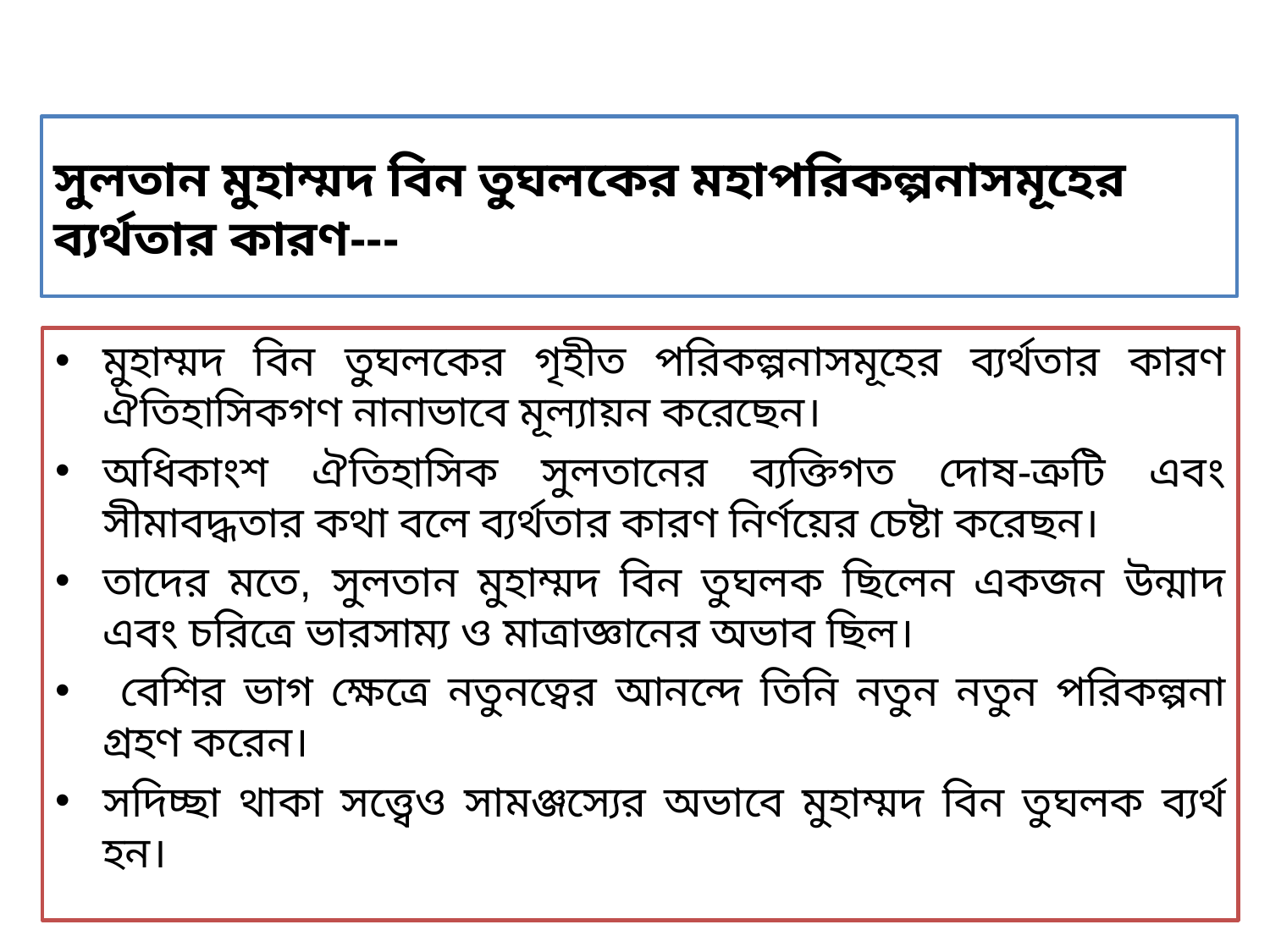

# সুলতান মুহাম্মদ বিন তুঘলকের মহাপরিকল্পনাসমূহের ব্যর্থতার কারণ---
মুহাম্মদ বিন তুঘলকের গৃহীত পরিকল্পনাসমূহের ব্যর্থতার কারণ ঐতিহাসিকগণ নানাভাবে মূল্যায়ন করেছেন।
অধিকাংশ ঐতিহাসিক সুলতানের ব্যক্তিগত দোষ-ত্রুটি এবং সীমাবদ্ধতার কথা বলে ব্যর্থতার কারণ নির্ণয়ের চেষ্টা করেছন।
তাদের মতে, সুলতান মুহাম্মদ বিন তুঘলক ছিলেন একজন উন্মাদ এবং চরিত্রে ভারসাম্য ও মাত্রাজ্ঞানের অভাব ছিল।
 বেশির ভাগ ক্ষেত্রে নতুনত্বের আনন্দে তিনি নতুন নতুন পরিকল্পনা গ্রহণ করেন।
সদিচ্ছা থাকা সত্ত্বেও সামঞ্জস্যের অভাবে মুহাম্মদ বিন তুঘলক ব্যর্থ হন।